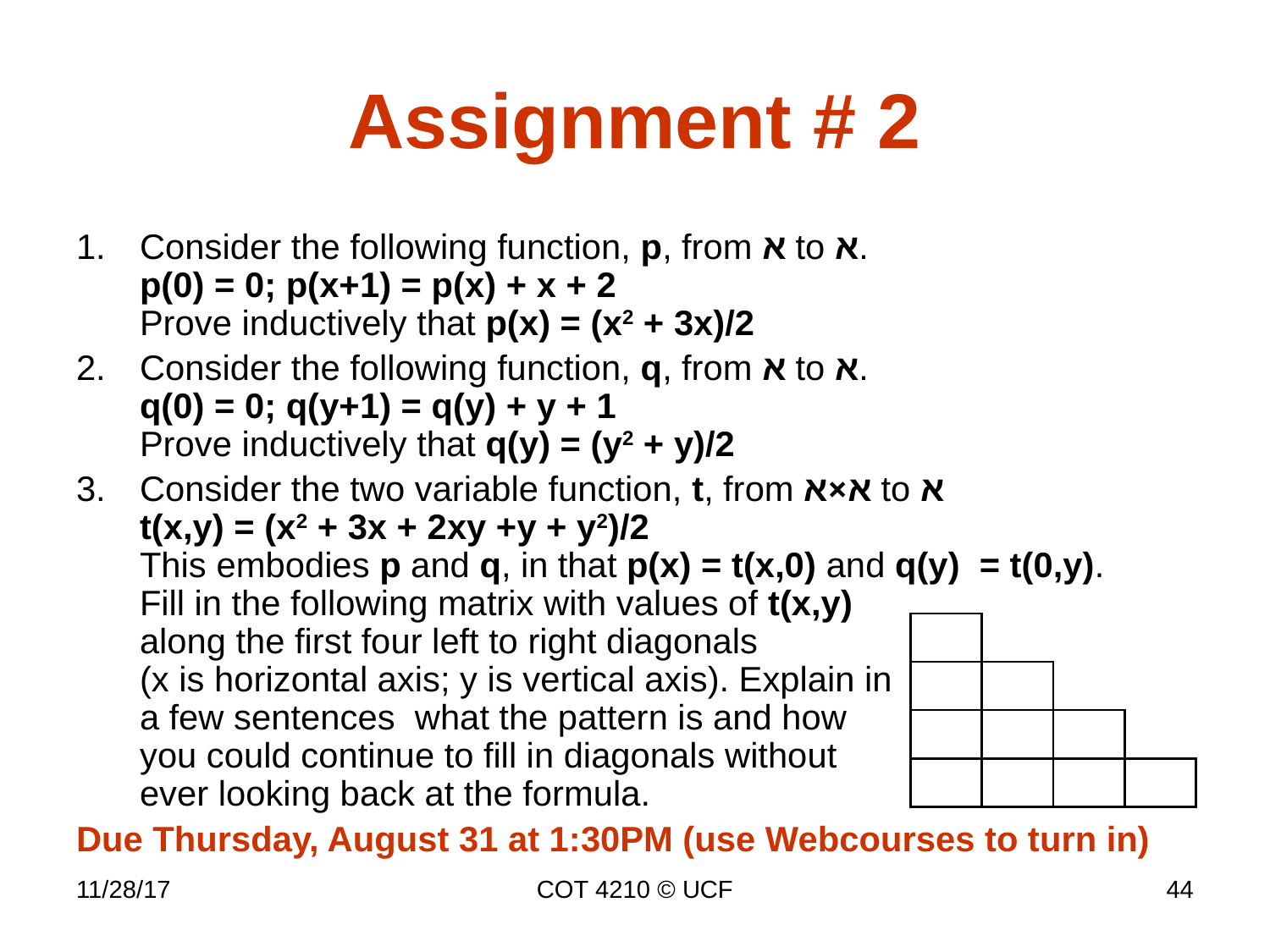

# Assignment # 2
Consider the following function, p, from ﬡ to ﬡ.
p(0) = 0; p(x+1) = p(x) + x + 2
Prove inductively that p(x) = (x2 + 3x)/2
Consider the following function, q, from ﬡ to ﬡ.
q(0) = 0; q(y+1) = q(y) + y + 1
Prove inductively that q(y) = (y2 + y)/2
Consider the two variable function, t, from ﬡ×ﬡ to ﬡ
t(x,y) = (x2 + 3x + 2xy +y + y2)/2
This embodies p and q, in that p(x) = t(x,0) and q(y)  = t(0,y).
Fill in the following matrix with values of t(x,y)
along the first four left to right diagonals
(x is horizontal axis; y is vertical axis). Explain in
a few sentences  what the pattern is and how
you could continue to fill in diagonals without
ever looking back at the formula.
Due Thursday, August 31 at 1:30PM (use Webcourses to turn in)
|  |  |  |  |
| --- | --- | --- | --- |
|  |  |  |  |
|  |  |  |  |
|  |  |  |  |
11/28/17
COT 4210 © UCF
44